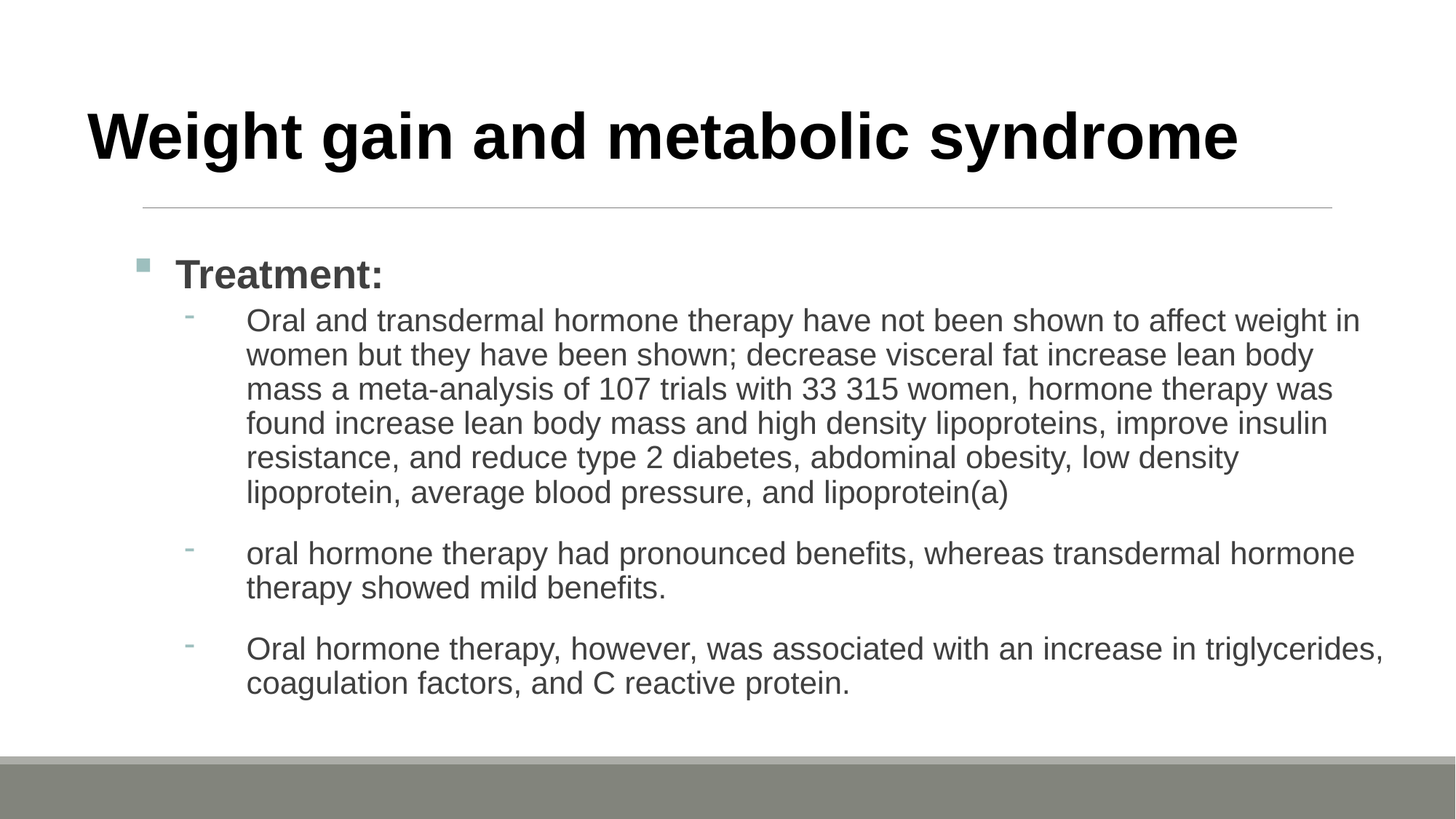

# Weight gain and metabolic syndrome
  Treatment:
Oral and transdermal hormone therapy have not been shown to affect weight in women but they have been shown; decrease visceral fat increase lean body mass a meta-analysis of 107 trials with 33 315 women, hormone therapy was found increase lean body mass and high density lipoproteins, improve insulin resistance, and reduce type 2 diabetes, abdominal obesity, low density lipoprotein, average blood pressure, and lipoprotein(a)

oral hormone therapy had pronounced benefits, whereas transdermal hormone therapy showed mild benefits.

Oral hormone therapy, however, was associated with an increase in triglycerides, coagulation factors, and C reactive protein.